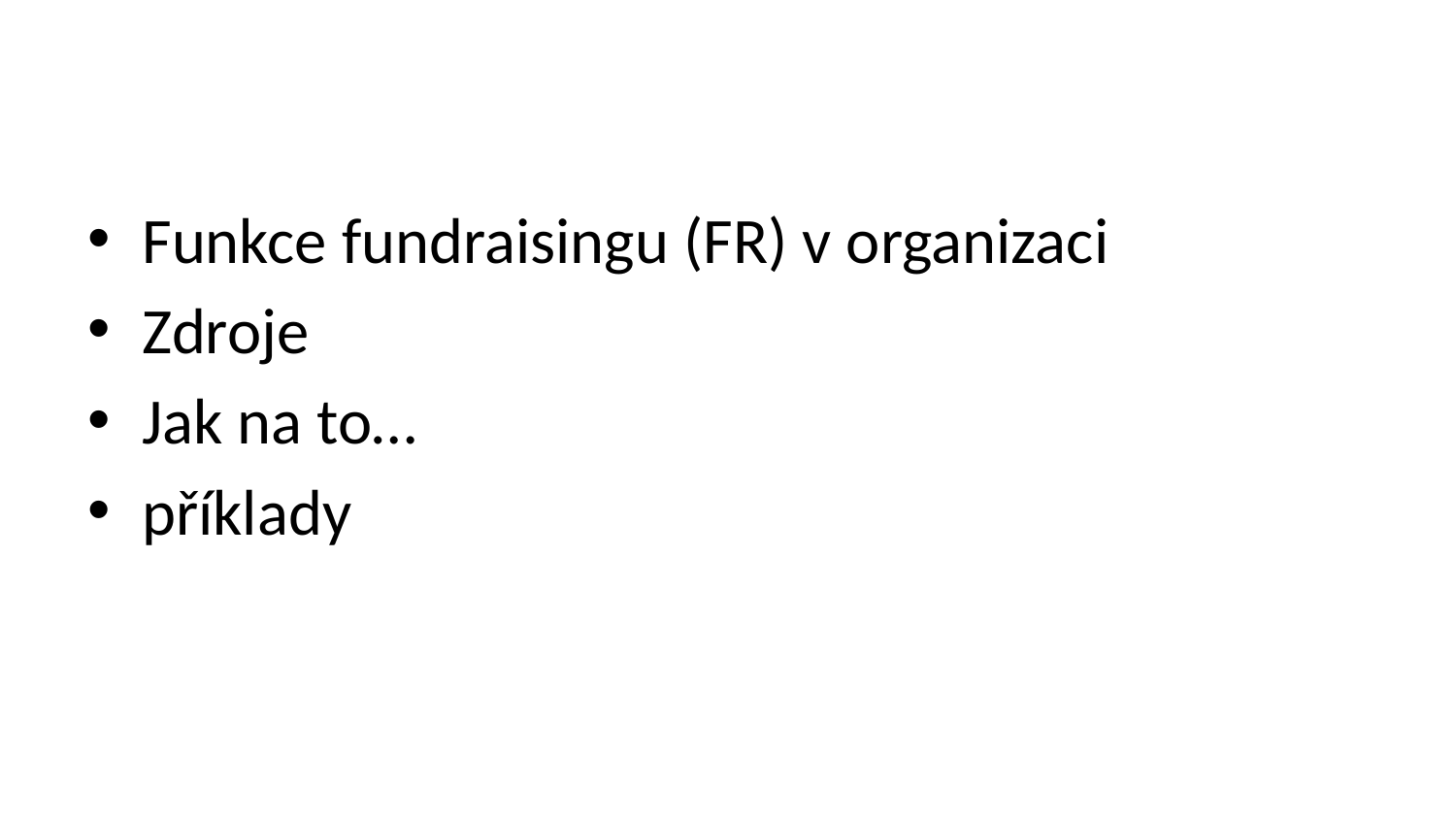

#
Funkce fundraisingu (FR) v organizaci
Zdroje
Jak na to…
příklady